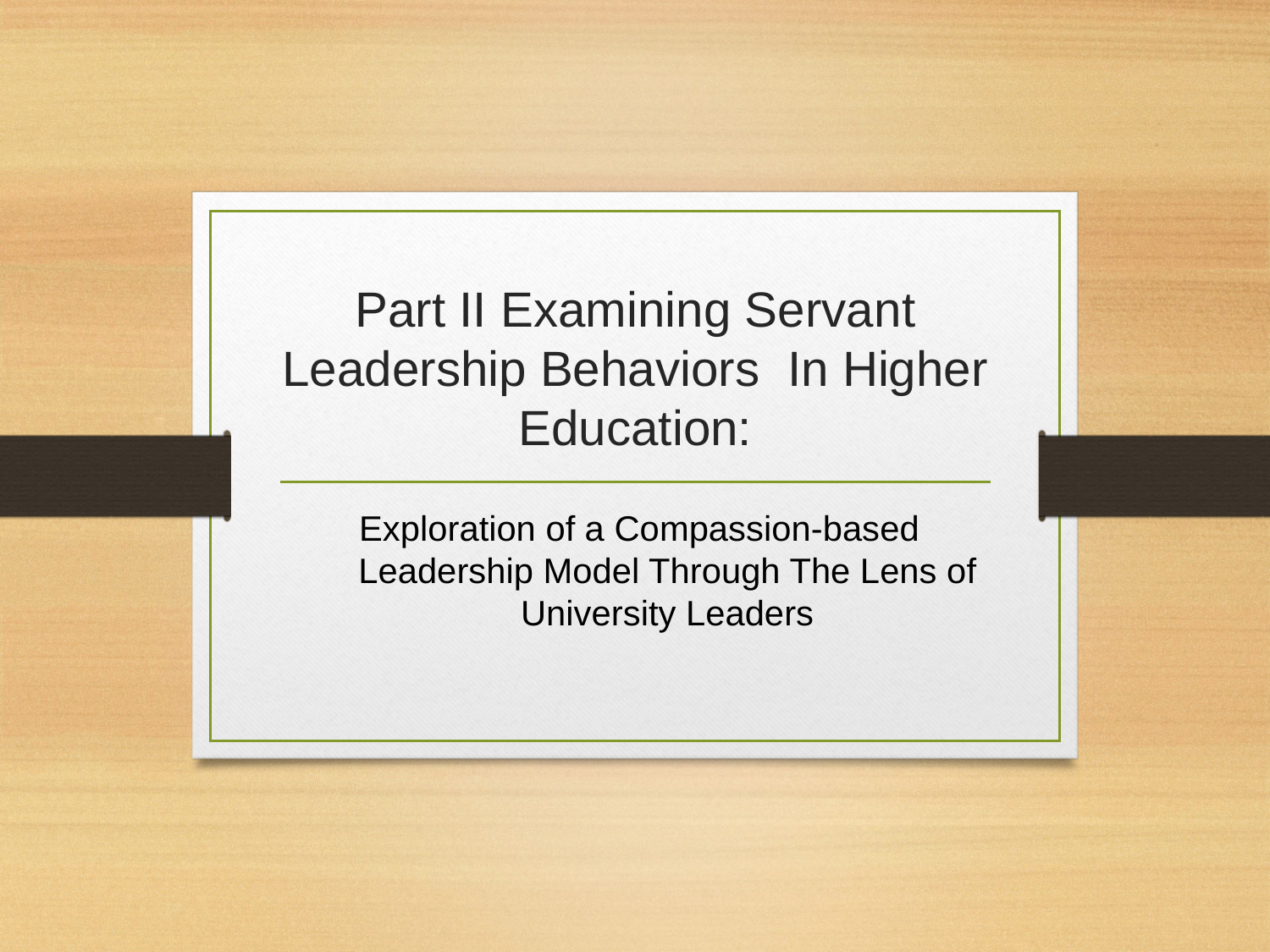

# Part II Examining Servant Leadership Behaviors  In Higher Education:
Exploration of a Compassion-based Leadership Model Through The Lens of University Leaders